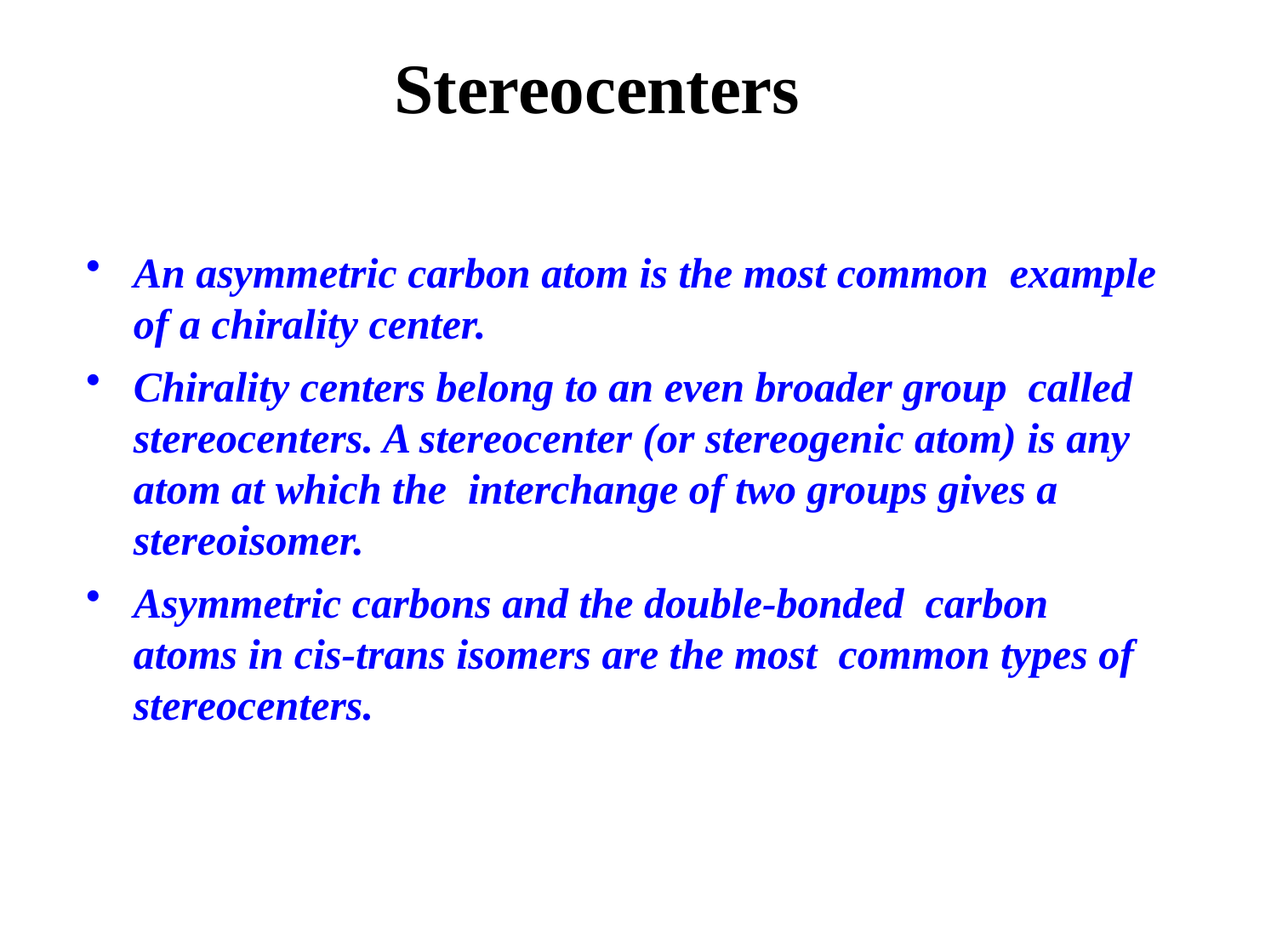

# Stereocenters
An asymmetric carbon atom is the most common  example of a chirality center.
Chirality centers belong to an even broader group  called stereocenters. A stereocenter (or stereogenic atom) is any atom at which the  interchange of two groups gives a stereoisomer.
Asymmetric carbons and the double-bonded  carbon atoms in cis-trans isomers are the most  common types of stereocenters.